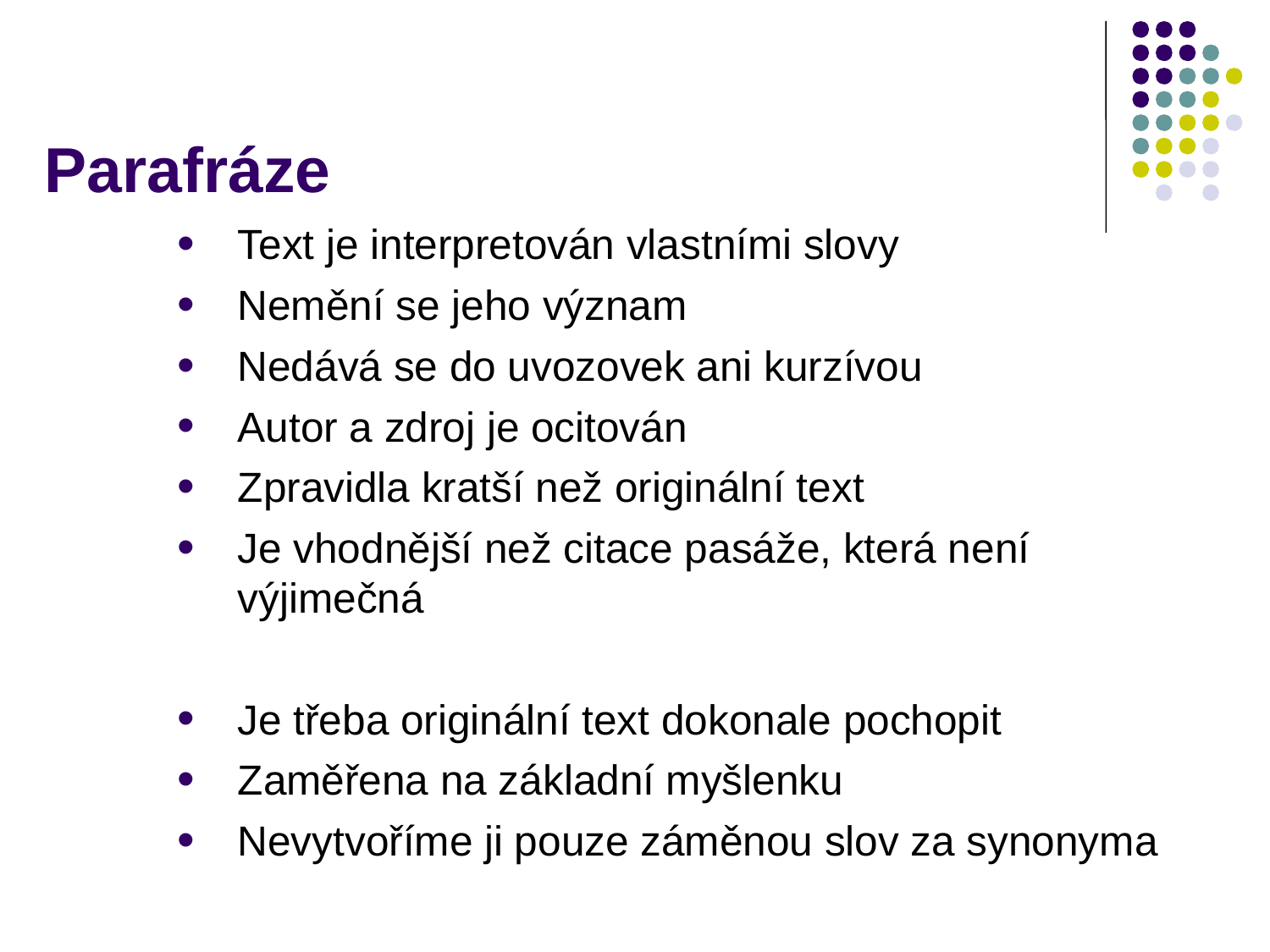

# Parafráze
Text je interpretován vlastními slovy
Nemění se jeho význam
Nedává se do uvozovek ani kurzívou
Autor a zdroj je ocitován
Zpravidla kratší než originální text
Je vhodnější než citace pasáže, která není výjimečná

Je třeba originální text dokonale pochopit
Zaměřena na základní myšlenku
Nevytvoříme ji pouze záměnou slov za synonyma